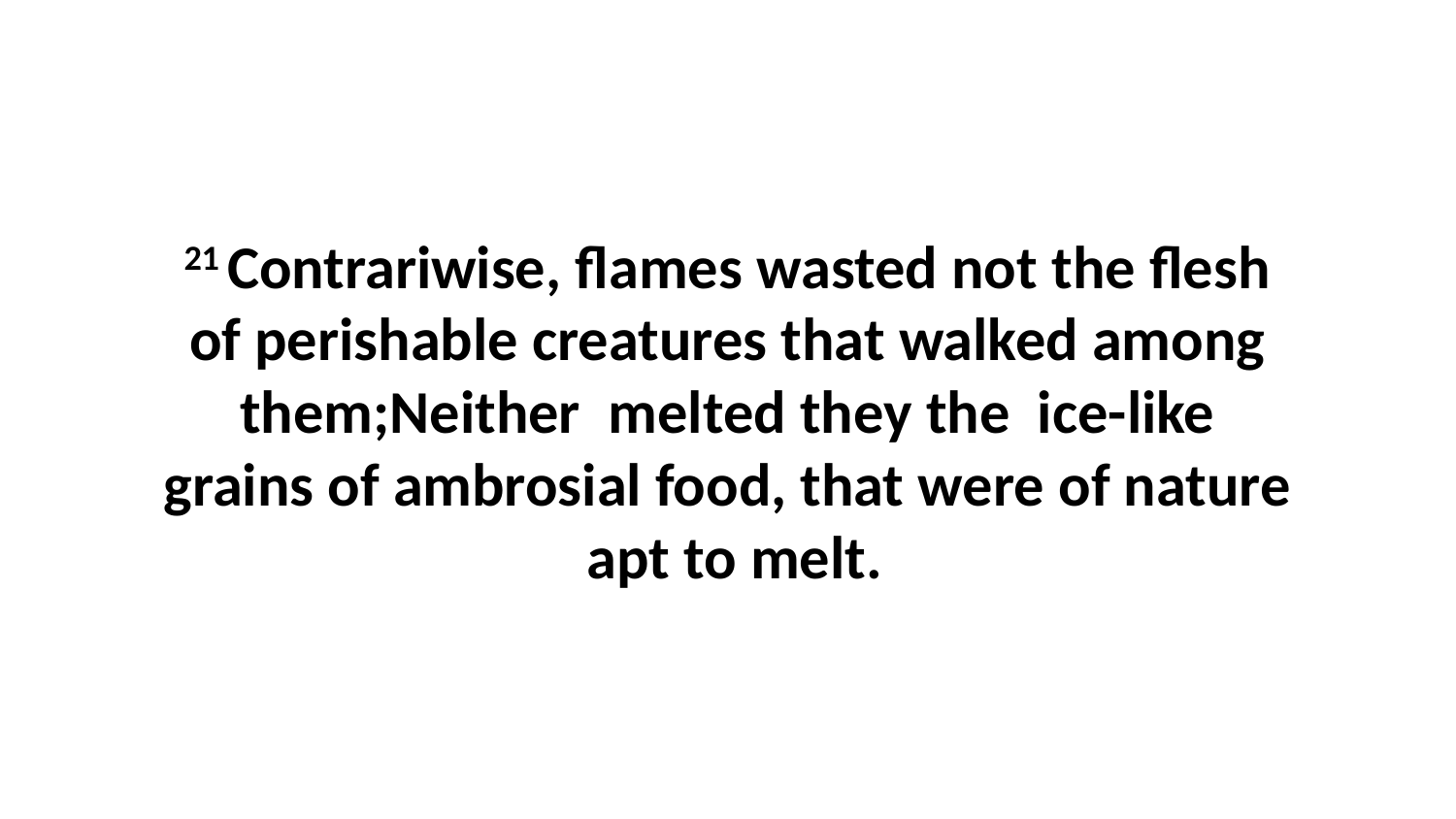

21 Contrariwise, flames wasted not the flesh of perishable creatures that walked among them;Neither  melted they the  ice-like grains of ambrosial food, that were of nature  apt to melt.